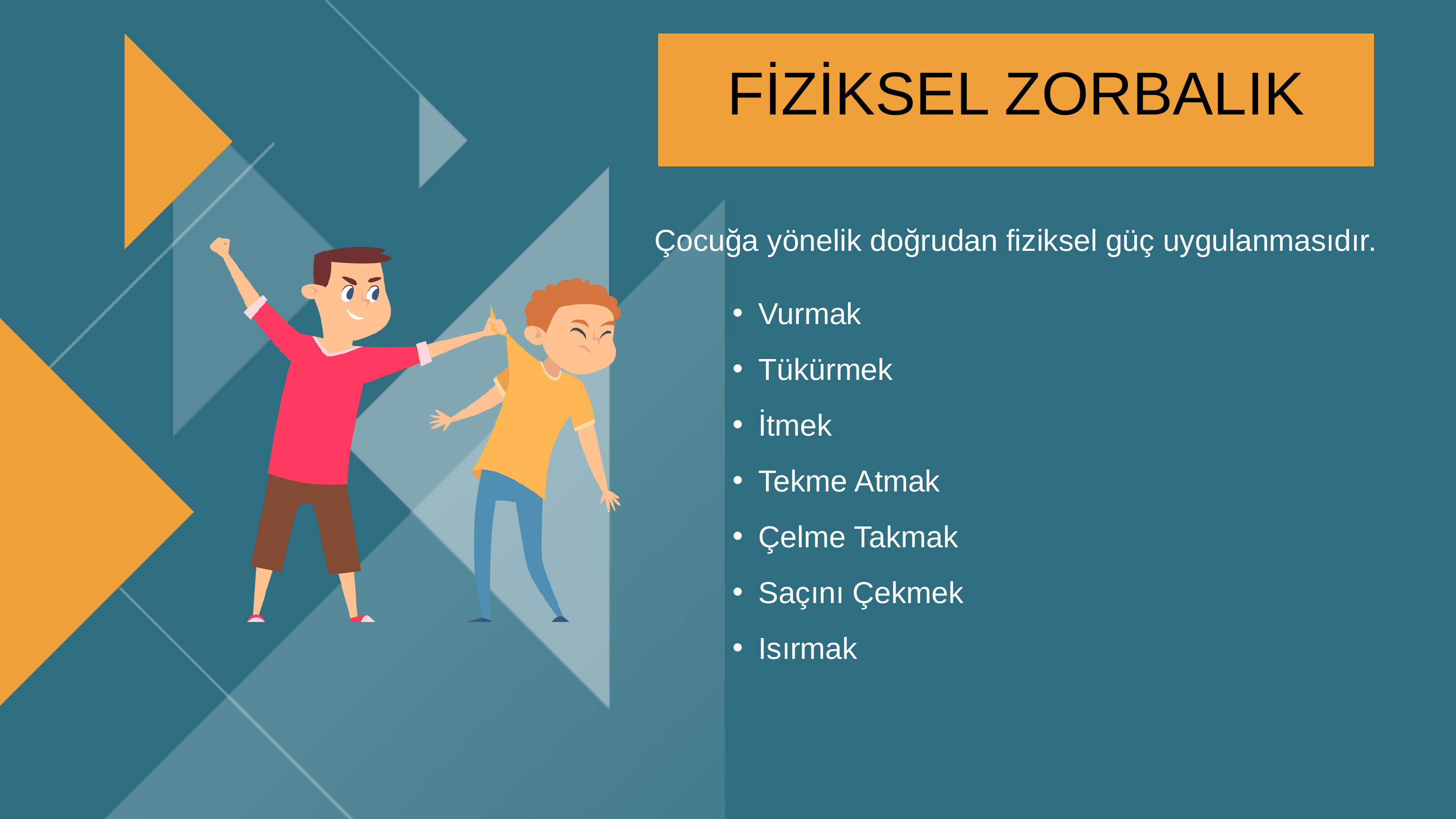

FİZİKSEL ZORBALIK

Çocuğa yönelik doğrudan fiziksel güç uygulanmasıdır.
Vurmak
Tükürmek
İtmek
Tekme Atmak
Çelme Takmak
Saçını Çekmek
Isırmak